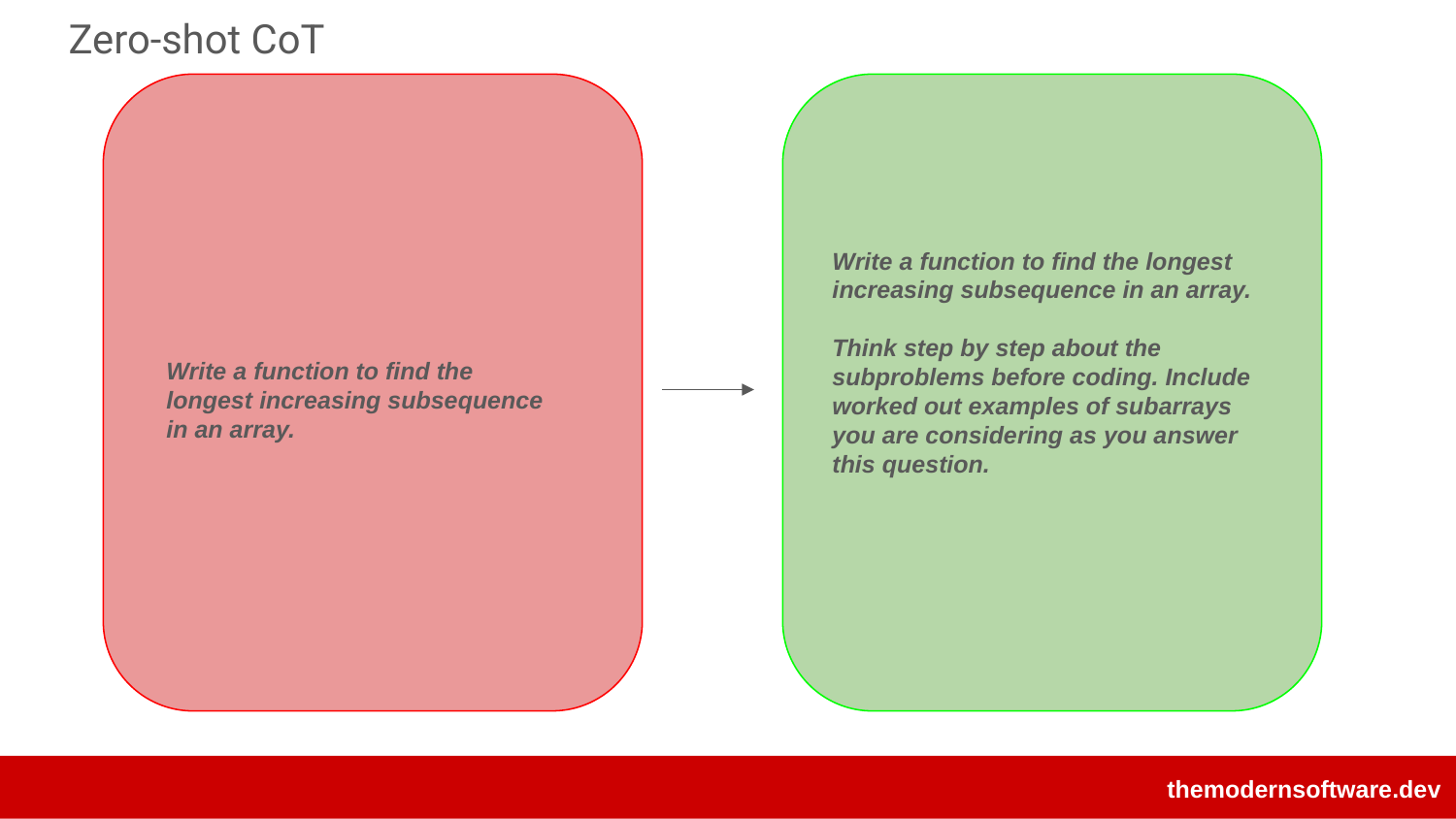

Zero-shot CoT

Write a function to find the longest increasing subsequence in an array.

Think step by step about the subproblems before coding. Include worked out examples of subarrays you are considering as you answer this question.
Write a function to find the longest increasing subsequence in an array.

themodernsoftware.dev